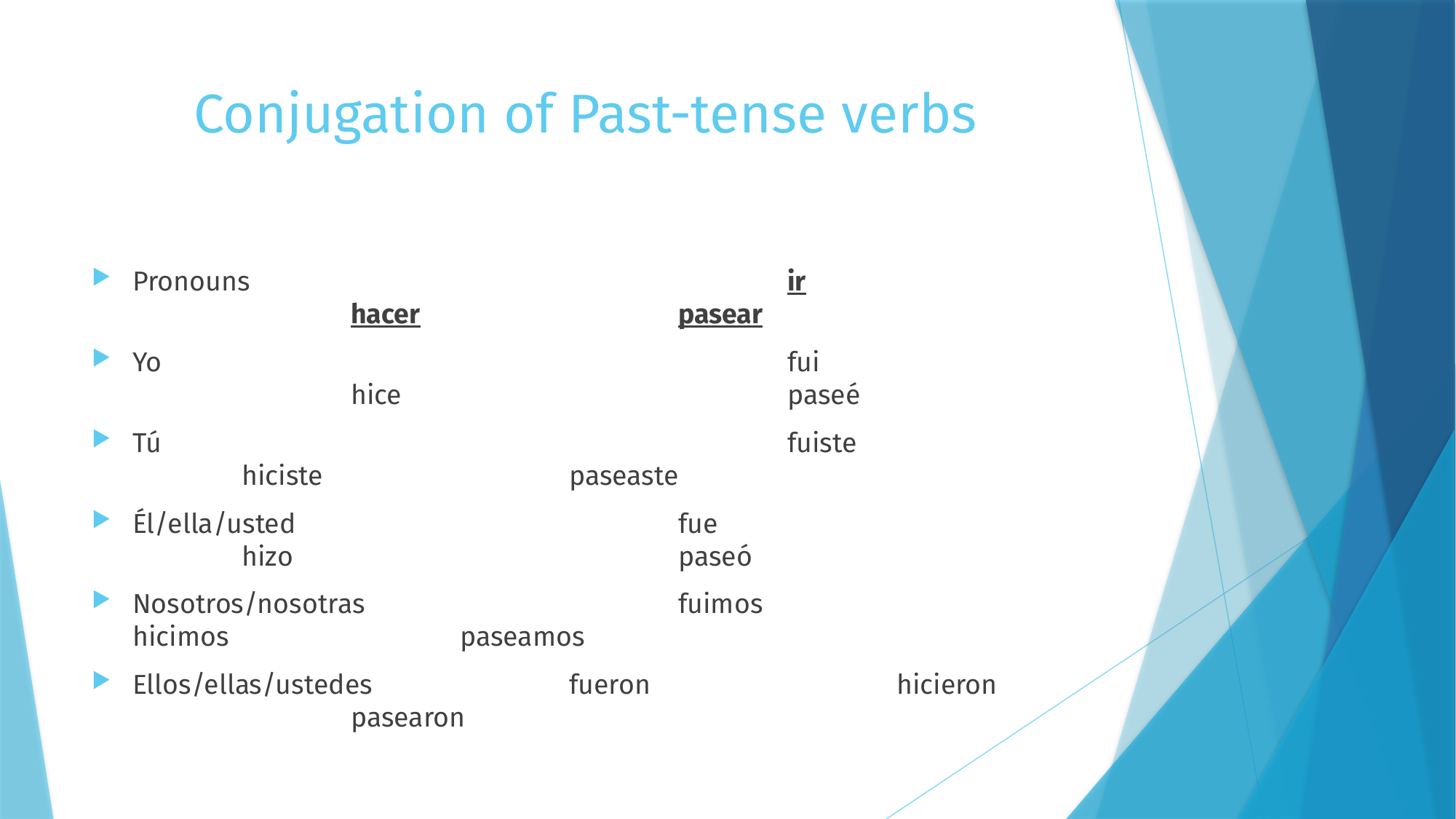

# Conjugation of Past-tense verbs
Pronouns					ir				hacer			pasear
Yo						fui				hice				paseé
Tú						fuiste			hiciste			paseaste
Él/ella/usted				fue				hizo				paseó
Nosotros/nosotras			fuimos			hicimos			paseamos
Ellos/ellas/ustedes		fueron			hicieron			pasearon